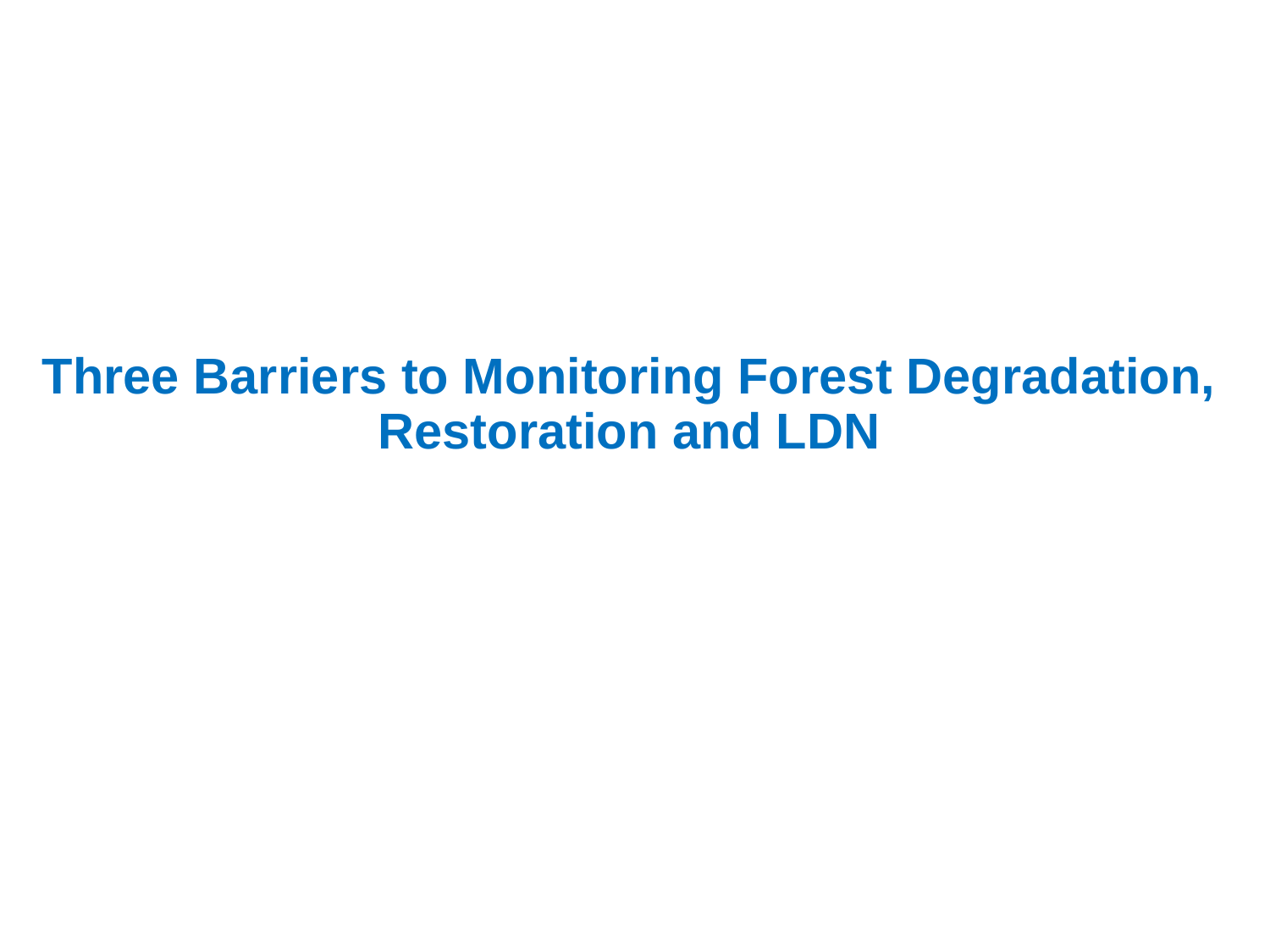

# Three Barriers to Monitoring Forest Degradation, Restoration and LDN